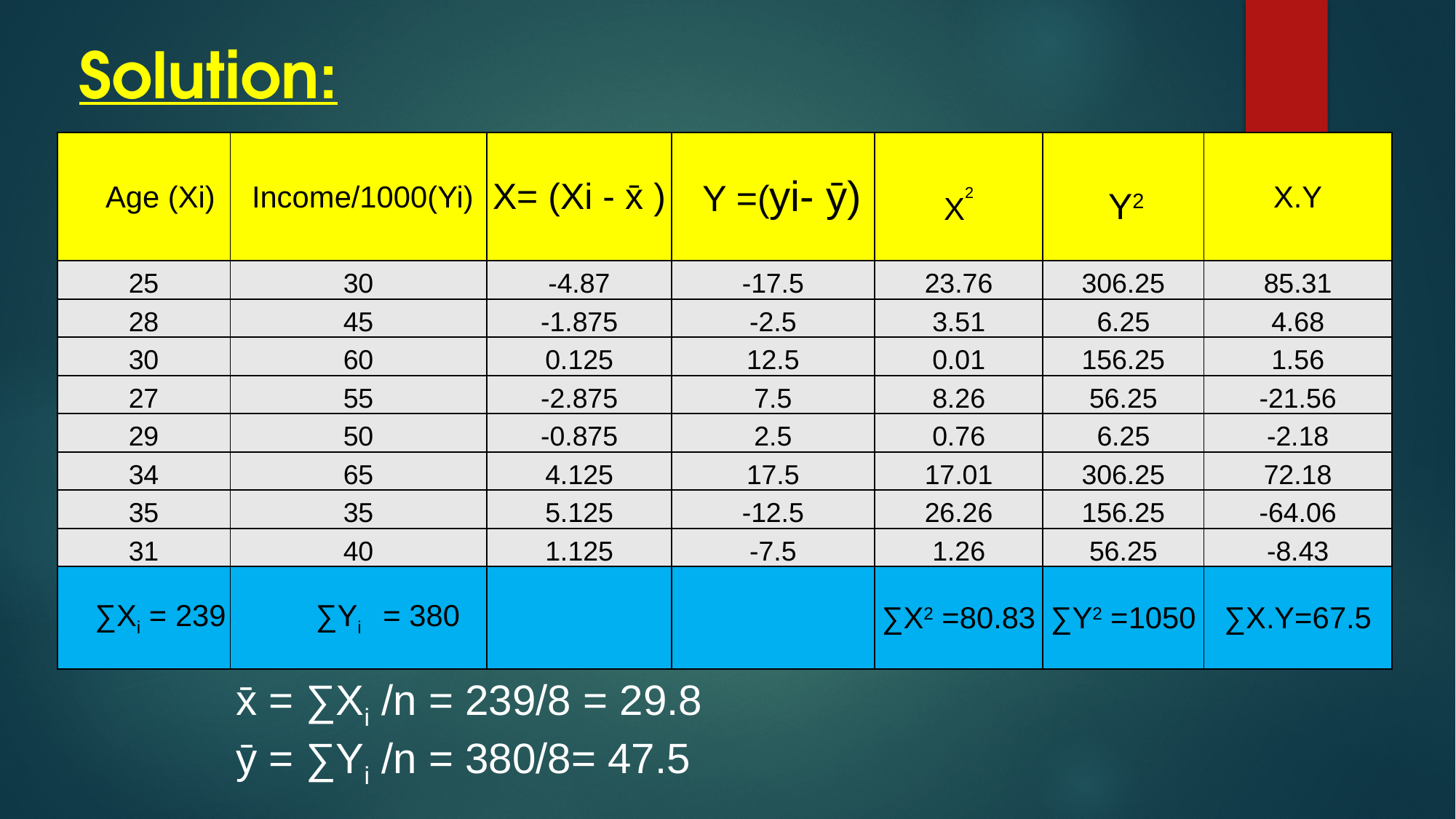

# Solution:
| Age (Xi) | Income/1000(Yi) | X= (Xi - x̄ ) | Y =(yi- ȳ) | X2 | Y2 | X.Y |
| --- | --- | --- | --- | --- | --- | --- |
| 25 | 30 | -4.87 | -17.5 | 23.76 | 306.25 | 85.31 |
| 28 | 45 | -1.875 | -2.5 | 3.51 | 6.25 | 4.68 |
| 30 | 60 | 0.125 | 12.5 | 0.01 | 156.25 | 1.56 |
| 27 | 55 | -2.875 | 7.5 | 8.26 | 56.25 | -21.56 |
| 29 | 50 | -0.875 | 2.5 | 0.76 | 6.25 | -2.18 |
| 34 | 65 | 4.125 | 17.5 | 17.01 | 306.25 | 72.18 |
| 35 | 35 | 5.125 | -12.5 | 26.26 | 156.25 | -64.06 |
| 31 | 40 | 1.125 | -7.5 | 1.26 | 56.25 | -8.43 |
| ∑Xi = 239 | ∑Yi = 380 |  |  | ∑X2 =80.83 | ∑Y2 =1050 | ∑X.Y=67.5 |
x̄ = ∑Xi /n = 239/8 = 29.8
ȳ = ∑Yi /n = 380/8= 47.5